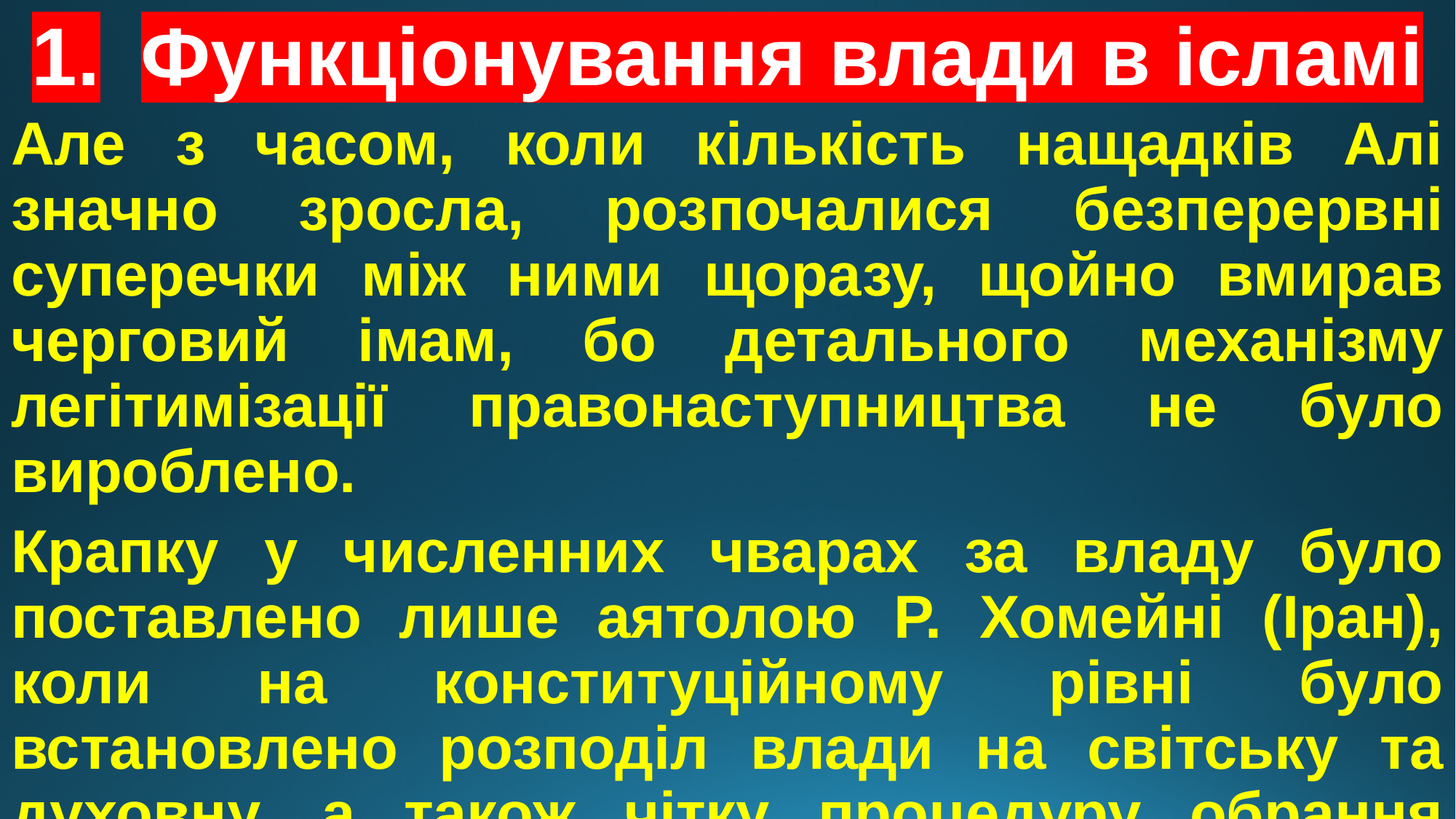

# 1.	Функціонування влади в ісламі
Але з часом, коли кількість нащадків Алі значно зросла, розпочалися безперервні суперечки між ними щоразу, щойно вмирав черговий імам, бо детального механізму легітимізації правонаступництва не було вироблено.
Крапку у численних чварах за владу було поставлено лише аятолою Р. Хомейні (Іран), коли на конституційному рівні було встановлено розподіл влади на світську та духовну, а також чітку процедуру обрання духовного лідера нації (імама).